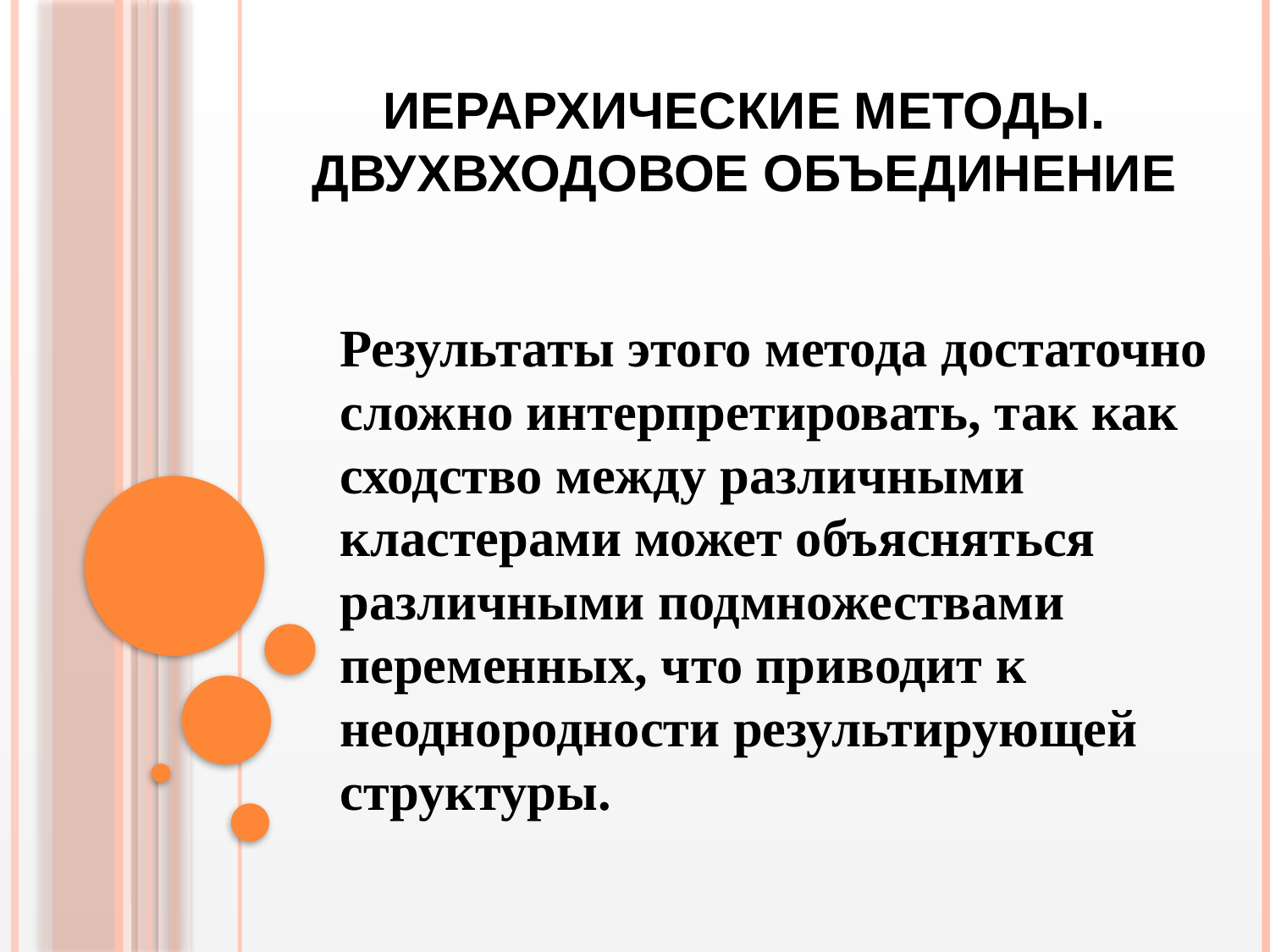

# Иерархические методы. Двухвходовое объединение
Результаты этого метода достаточно сложно интерпретировать, так как сходство между различными кластерами может объясняться различными подмножествами переменных, что приводит к неоднородности результирующей структуры.